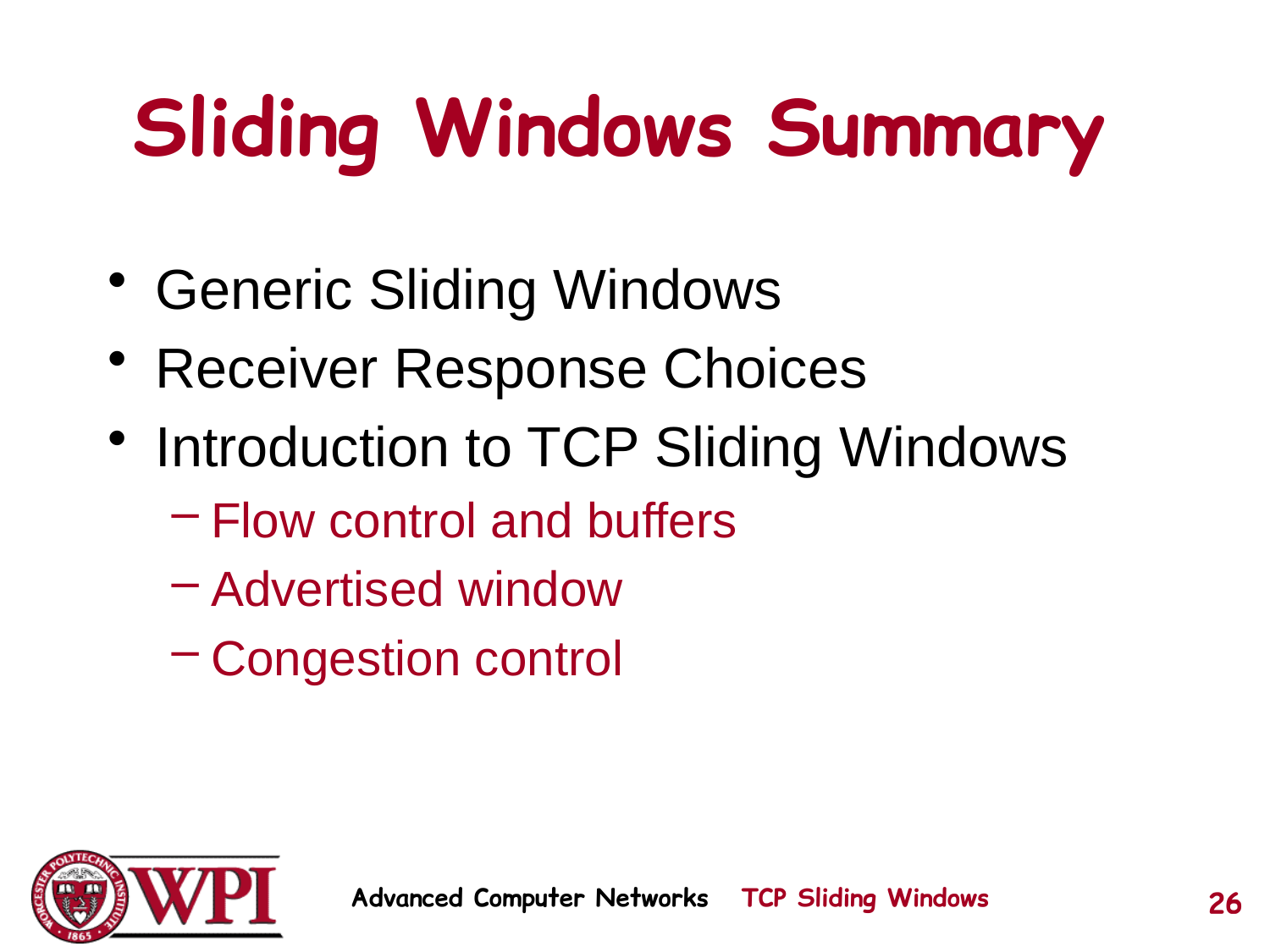

# Sliding Windows Summary
Generic Sliding Windows
Receiver Response Choices
Introduction to TCP Sliding Windows
Flow control and buffers
Advertised window
Congestion control

Advanced Computer Networks   TCP Sliding Windows
26